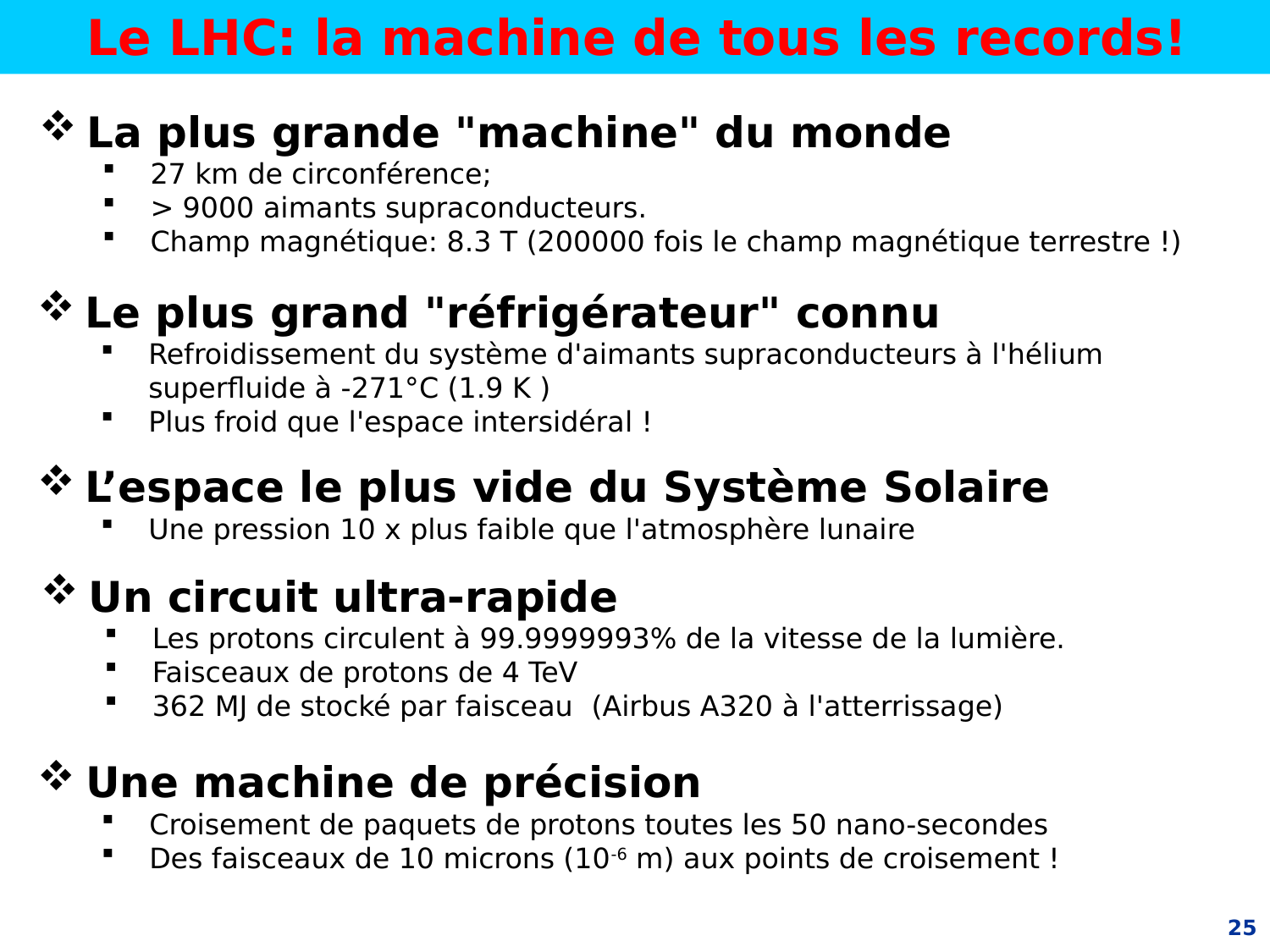

# Le LHC: la machine de tous les records!
La plus grande "machine" du monde
27 km de circonférence;
> 9000 aimants supraconducteurs.
Champ magnétique: 8.3 T (200000 fois le champ magnétique terrestre !)
Le plus grand "réfrigérateur" connu
Refroidissement du système d'aimants supraconducteurs à l'hélium superfluide à -271°C (1.9 K )
Plus froid que l'espace intersidéral !
L’espace le plus vide du Système Solaire
Une pression 10 x plus faible que l'atmosphère lunaire
Un circuit ultra-rapide
Les protons circulent à 99.9999993% de la vitesse de la lumière.
Faisceaux de protons de 4 TeV
362 MJ de stocké par faisceau  (Airbus A320 à l'atterrissage)
Une machine de précision
Croisement de paquets de protons toutes les 50 nano-secondes
Des faisceaux de 10 microns (10-6 m) aux points de croisement !
25